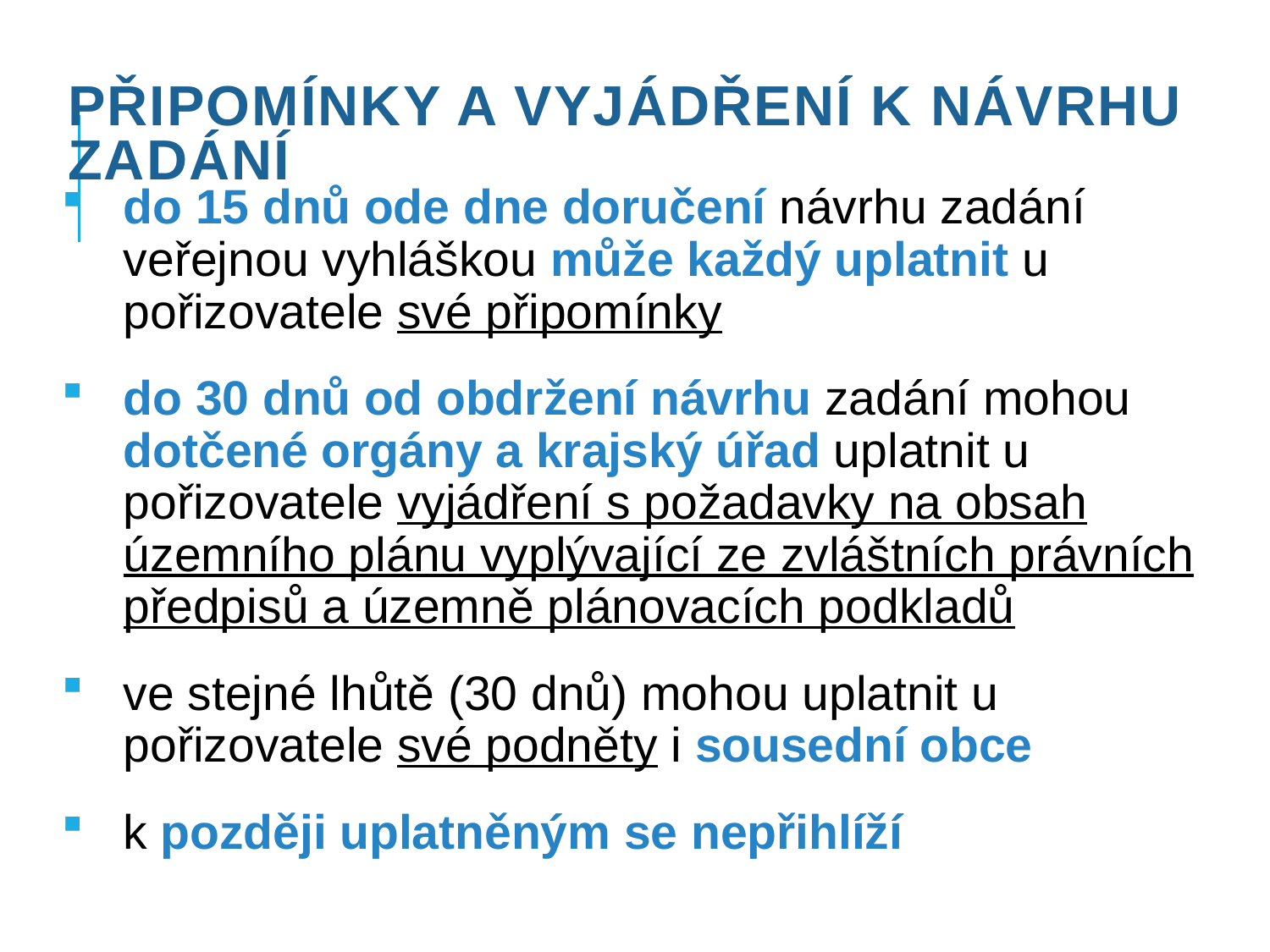

# Připomínky a vyjádření k návrhu zadání
do 15 dnů ode dne doručení návrhu zadání veřejnou vyhláškou může každý uplatnit u pořizovatele své připomínky
do 30 dnů od obdržení návrhu zadání mohou dotčené orgány a krajský úřad uplatnit u pořizovatele vyjádření s požadavky na obsah územního plánu vyplývající ze zvláštních právních předpisů a územně plánovacích podkladů
ve stejné lhůtě (30 dnů) mohou uplatnit u pořizovatele své podněty i sousední obce
k později uplatněným se nepřihlíží